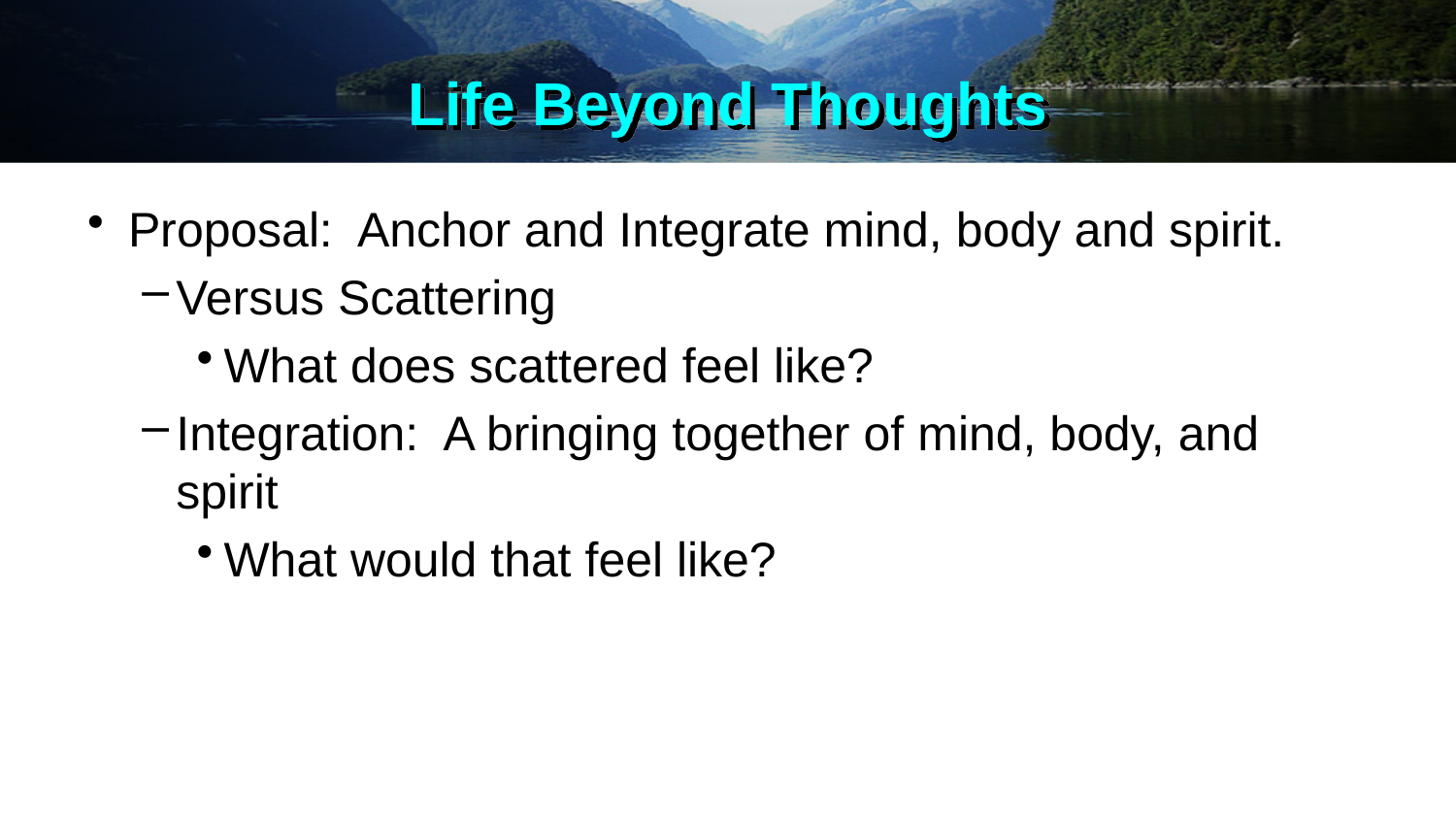

# Life Beyond Thoughts
Proposal:  Anchor and Integrate mind, body and spirit.
Versus Scattering
What does scattered feel like?
Integration:  A bringing together of mind, body, and spirit
What would that feel like?